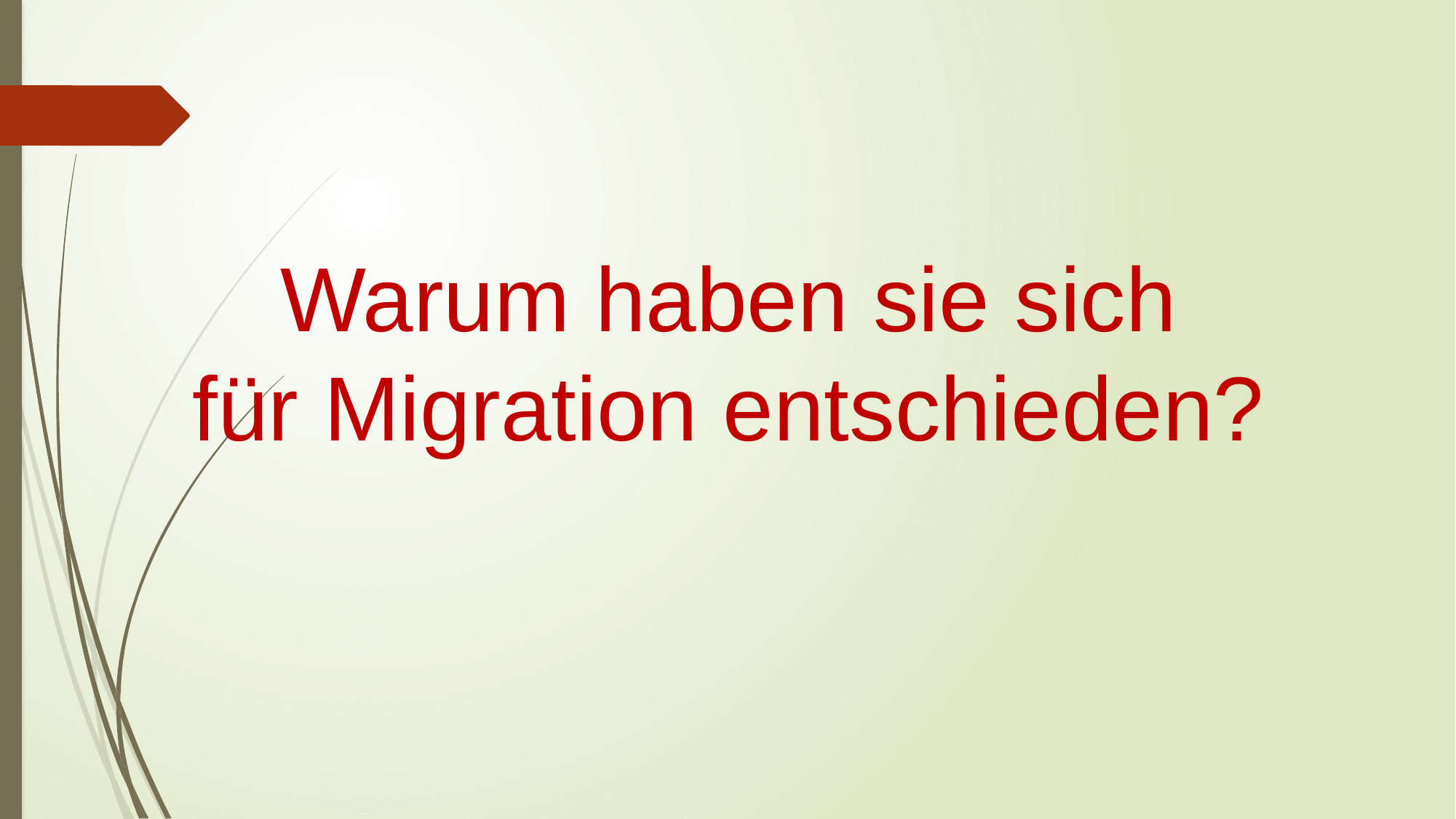

Warum haben sie sich
für Migration entschieden?